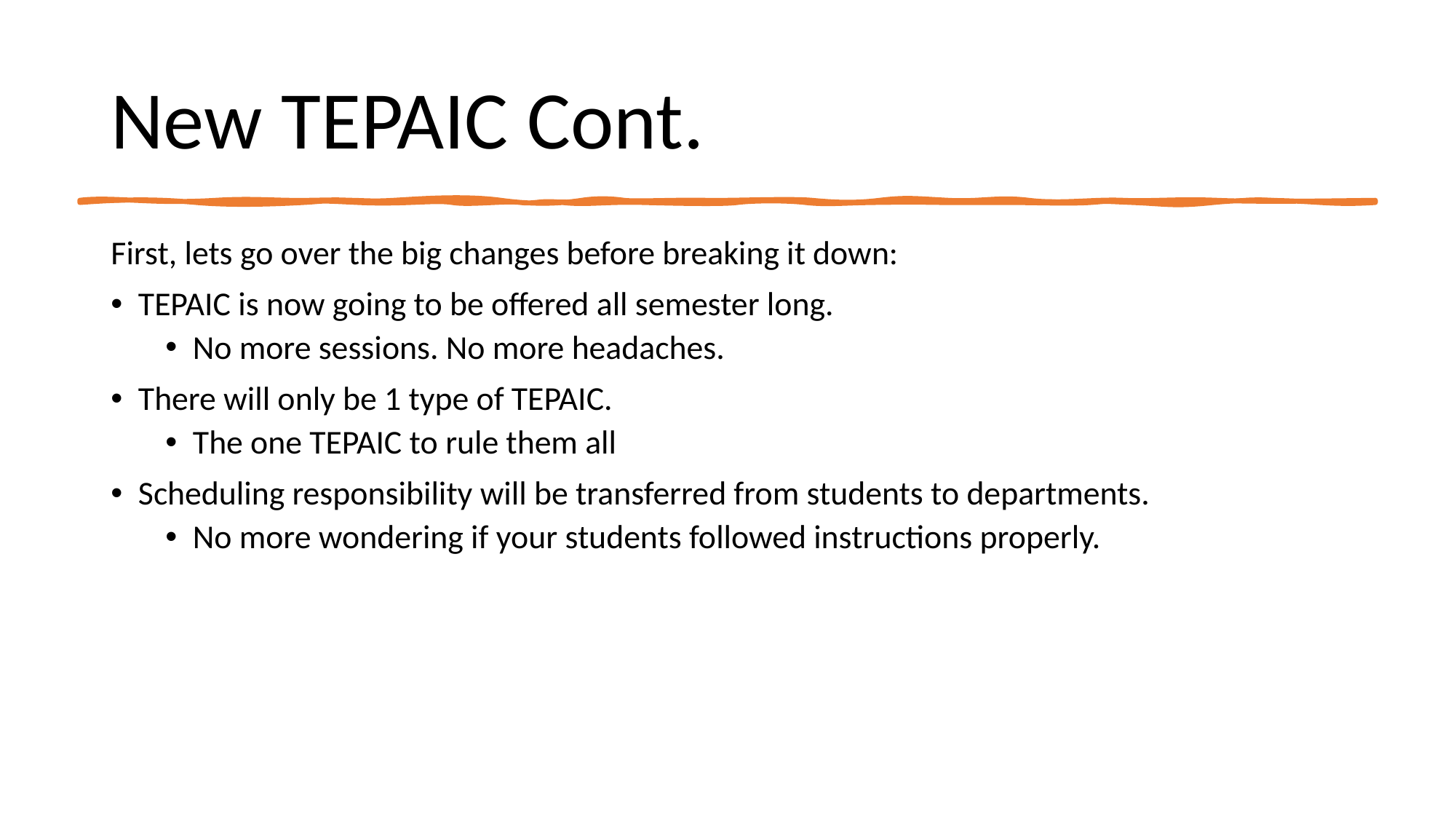

# New TEPAIC Cont.

First, lets go over the big changes before breaking it down:
TEPAIC is now going to be offered all semester long.
No more sessions. No more headaches.
There will only be 1 type of TEPAIC.
The one TEPAIC to rule them all
Scheduling responsibility will be transferred from students to departments.
No more wondering if your students followed instructions properly.